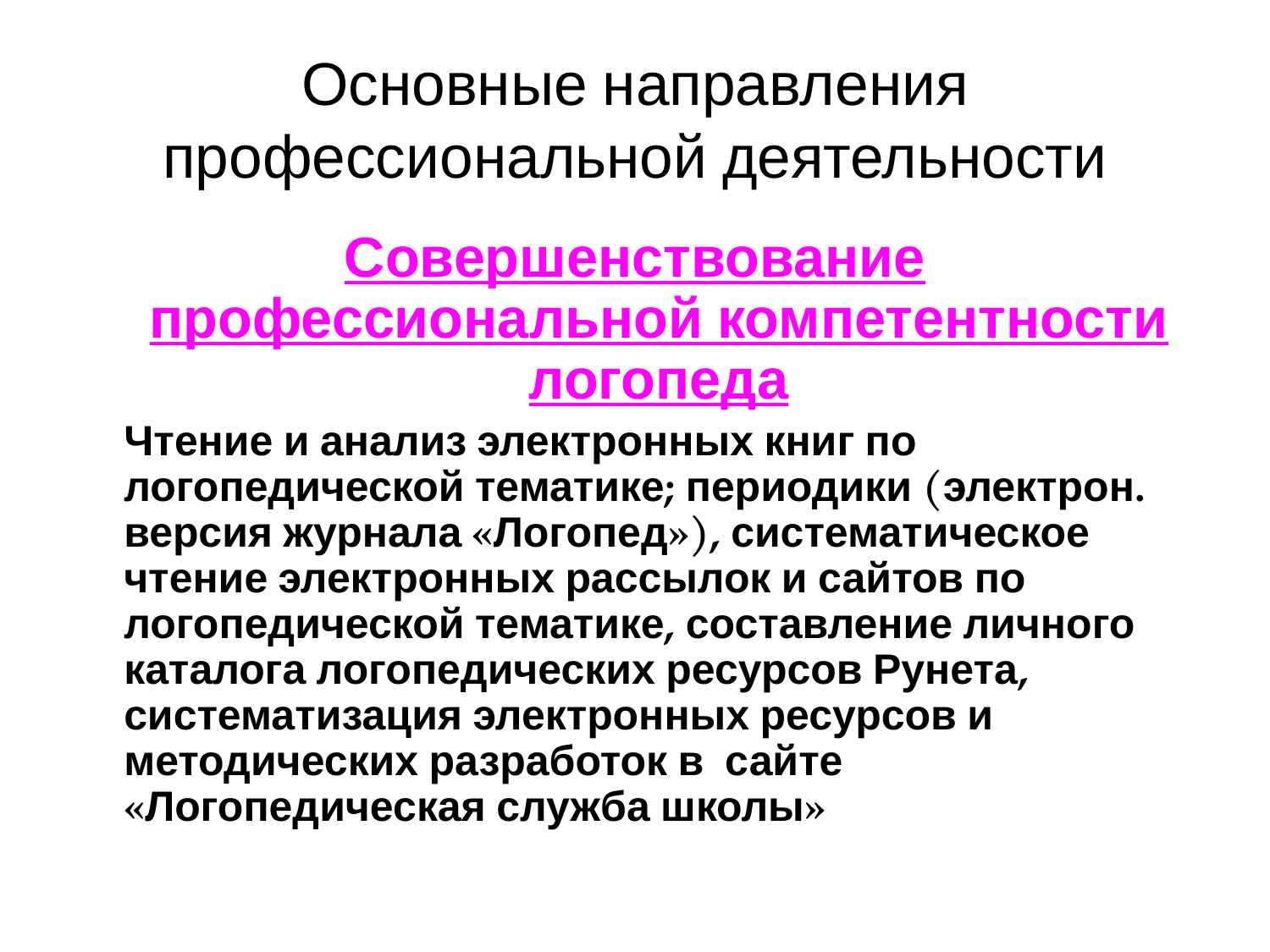

# Основные направления профессиональной деятельности
Совершенствование профессиональной компетентности логопеда
	Чтение и анализ электронных книг по логопедической тематике; периодики (электрон. версия журнала «Логопед»), систематическое чтение электронных рассылок и сайтов по логопедической тематике, составление личного каталога логопедических ресурсов Рунета, систематизация электронных ресурсов и методических разработок в  сайте «Логопедическая служба школы»